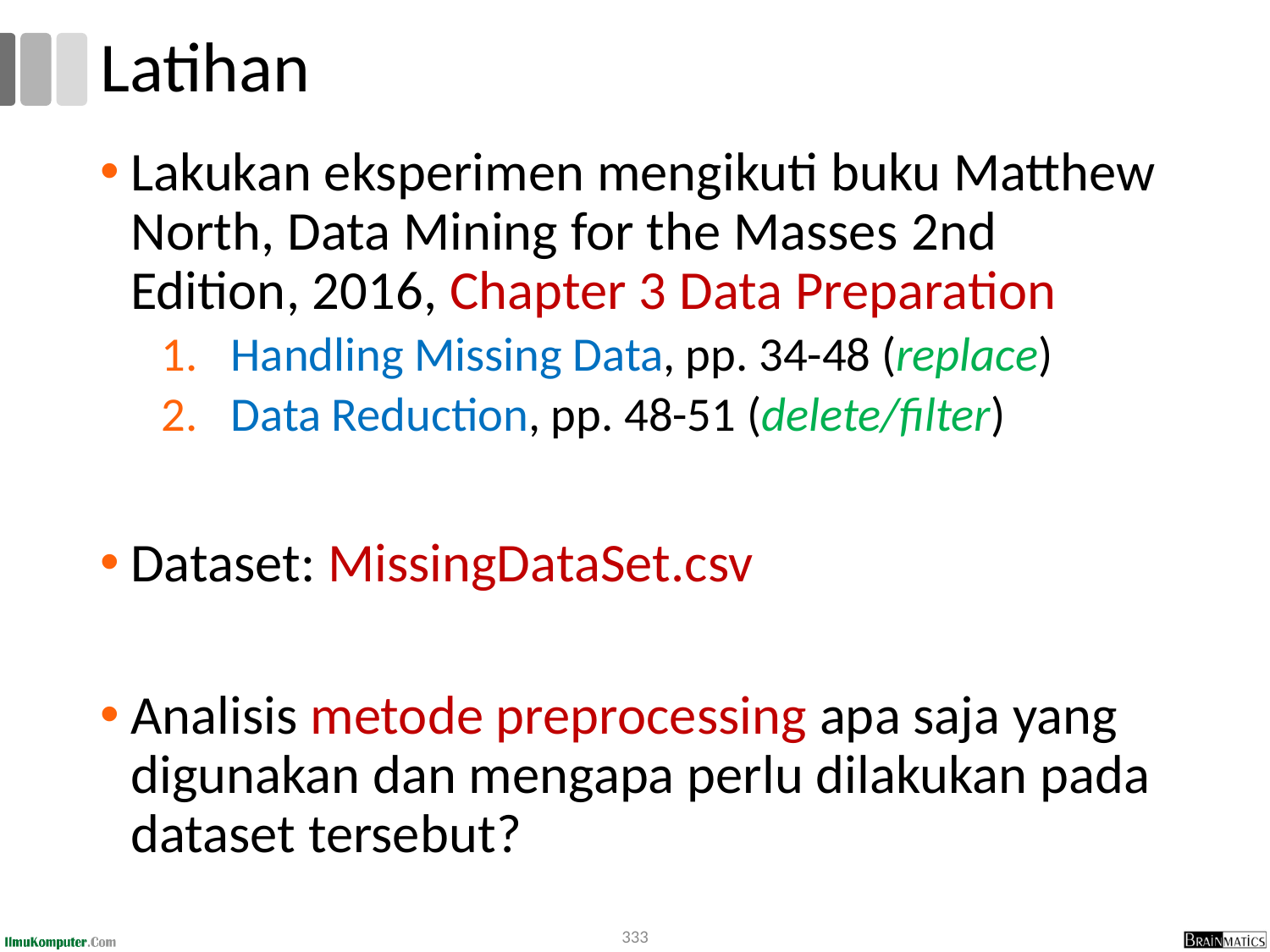

# Latihan
Lakukan eksperimen mengikuti buku Matthew North, Data Mining for the Masses 2nd Edition, 2016, Chapter 3 Data Preparation
Handling Missing Data, pp. 34-48 (replace)
Data Reduction, pp. 48-51 (delete/filter)

Dataset: MissingDataSet.csv

Analisis metode preprocessing apa saja yang digunakan dan mengapa perlu dilakukan pada dataset tersebut?
333